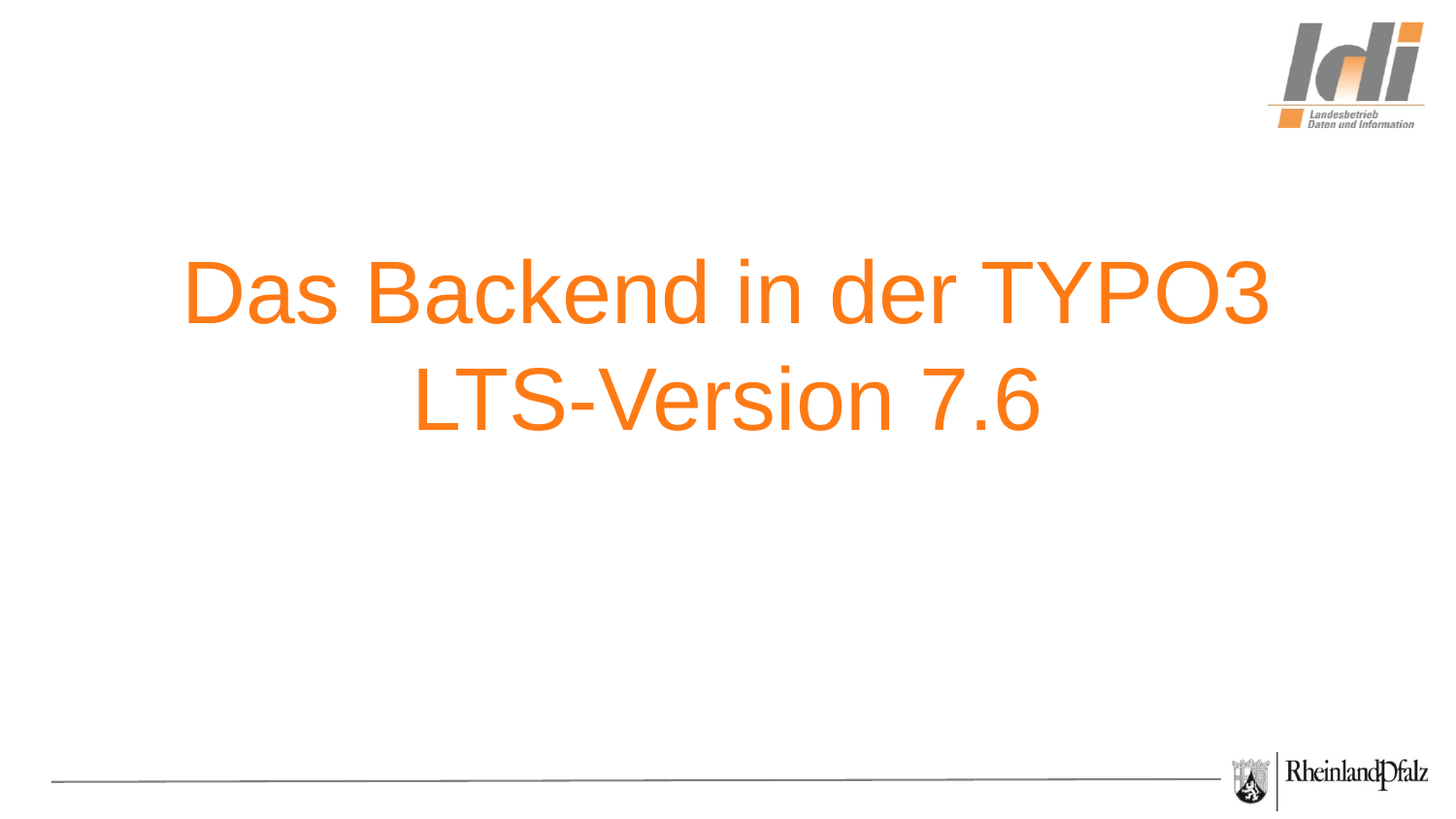

# Das Backend in der TYPO3 LTS-Version 7.6